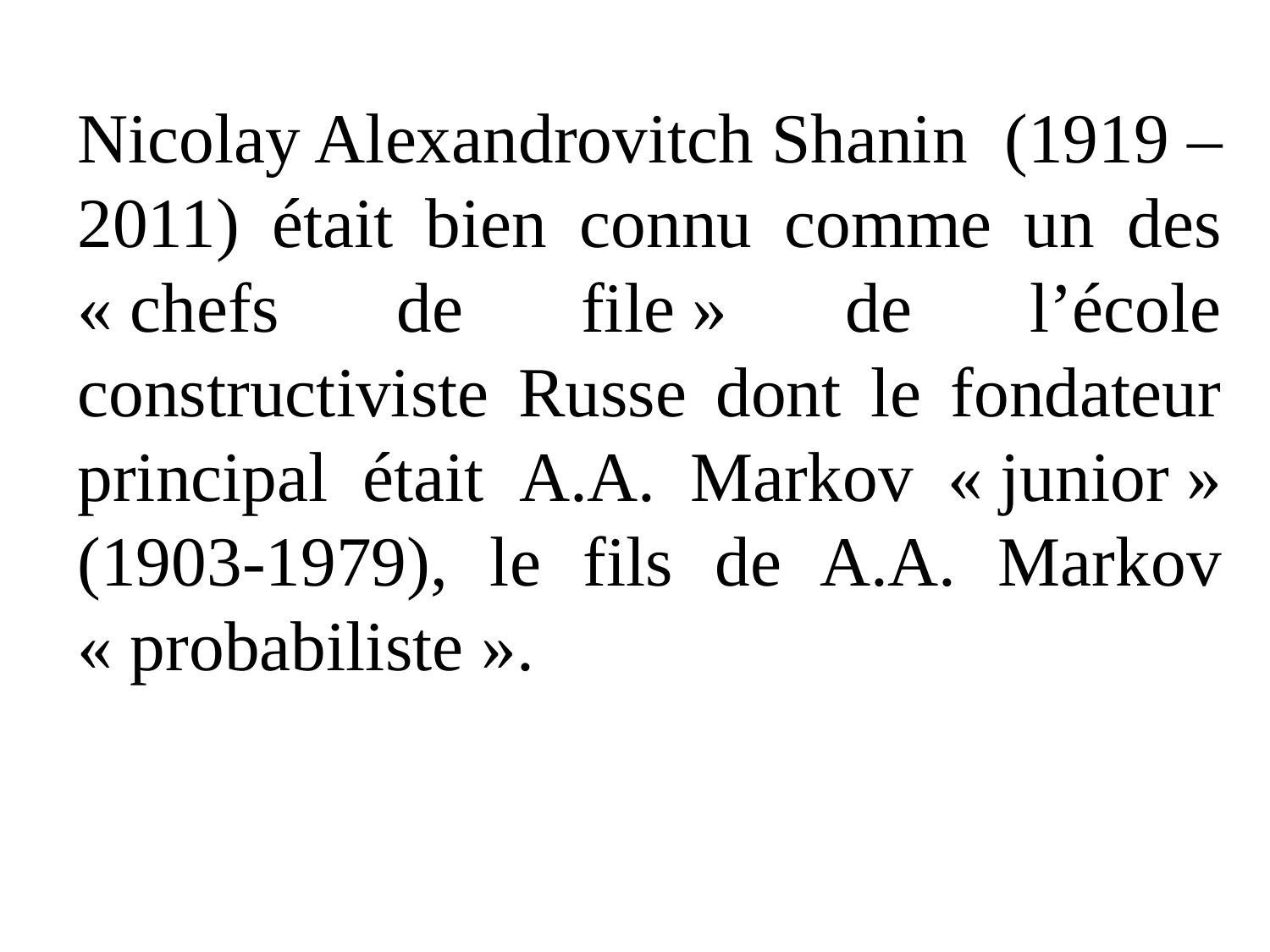

Nicolay Alexandrovitch Shanin  (1919 – 2011) était bien connu comme un des « chefs de file » de l’école constructiviste Russe dont le fondateur principal était А.А. Маrkоv « junior » (1903-1979), le fils de A.A. Markov « probabiliste ».